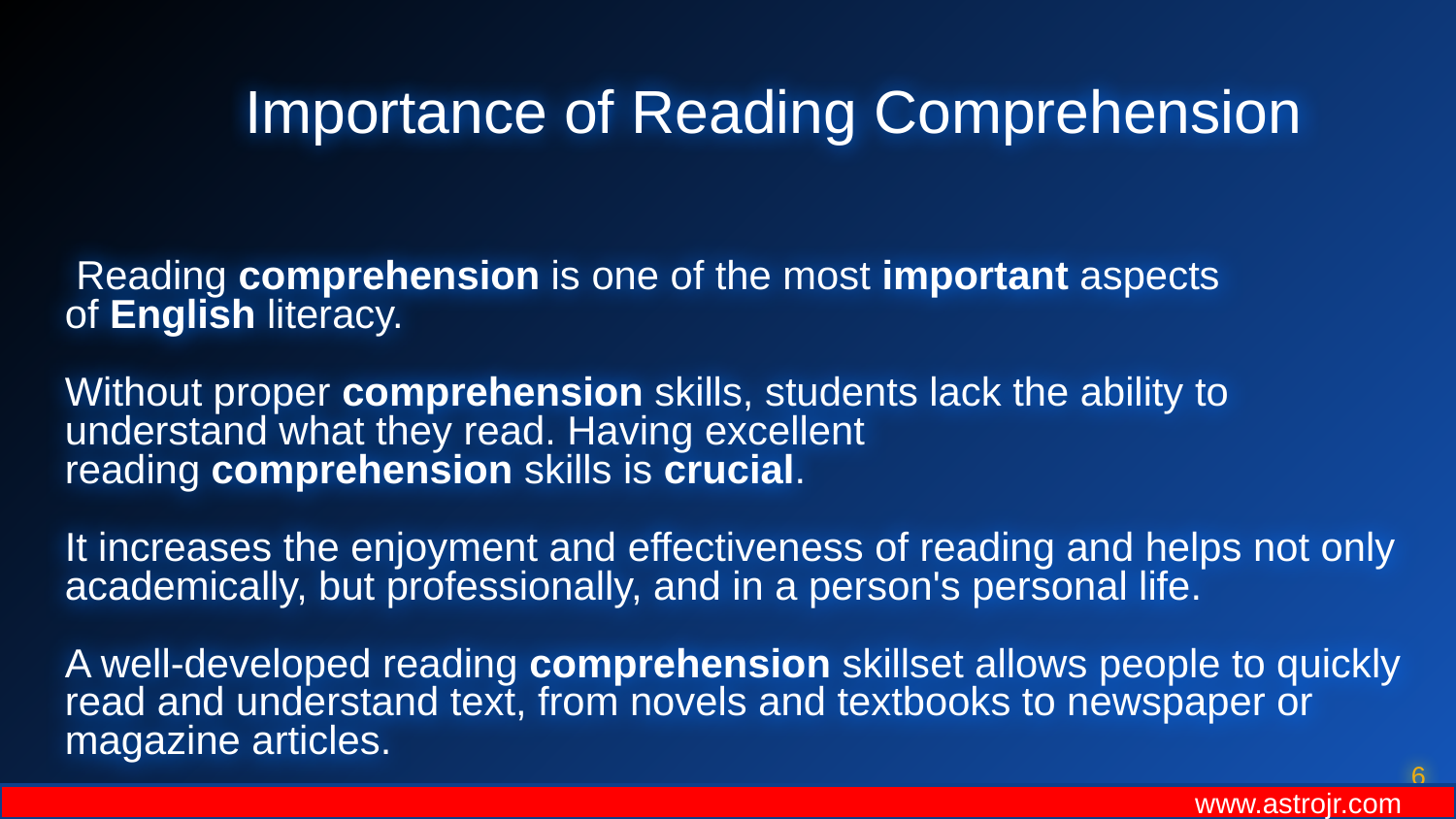

Importance of Reading Comprehension
# Reading comprehension is one of the most important aspects of English literacy. Without proper comprehension skills, students lack the ability to understand what they read. Having excellent reading comprehension skills is crucial.  It increases the enjoyment and effectiveness of reading and helps not only academically, but professionally, and in a person's personal life. A well-developed reading comprehension skillset allows people to quickly read and understand text, from novels and textbooks to newspaper or magazine articles.
6
                                                                                                                     		  www.astrojr.com